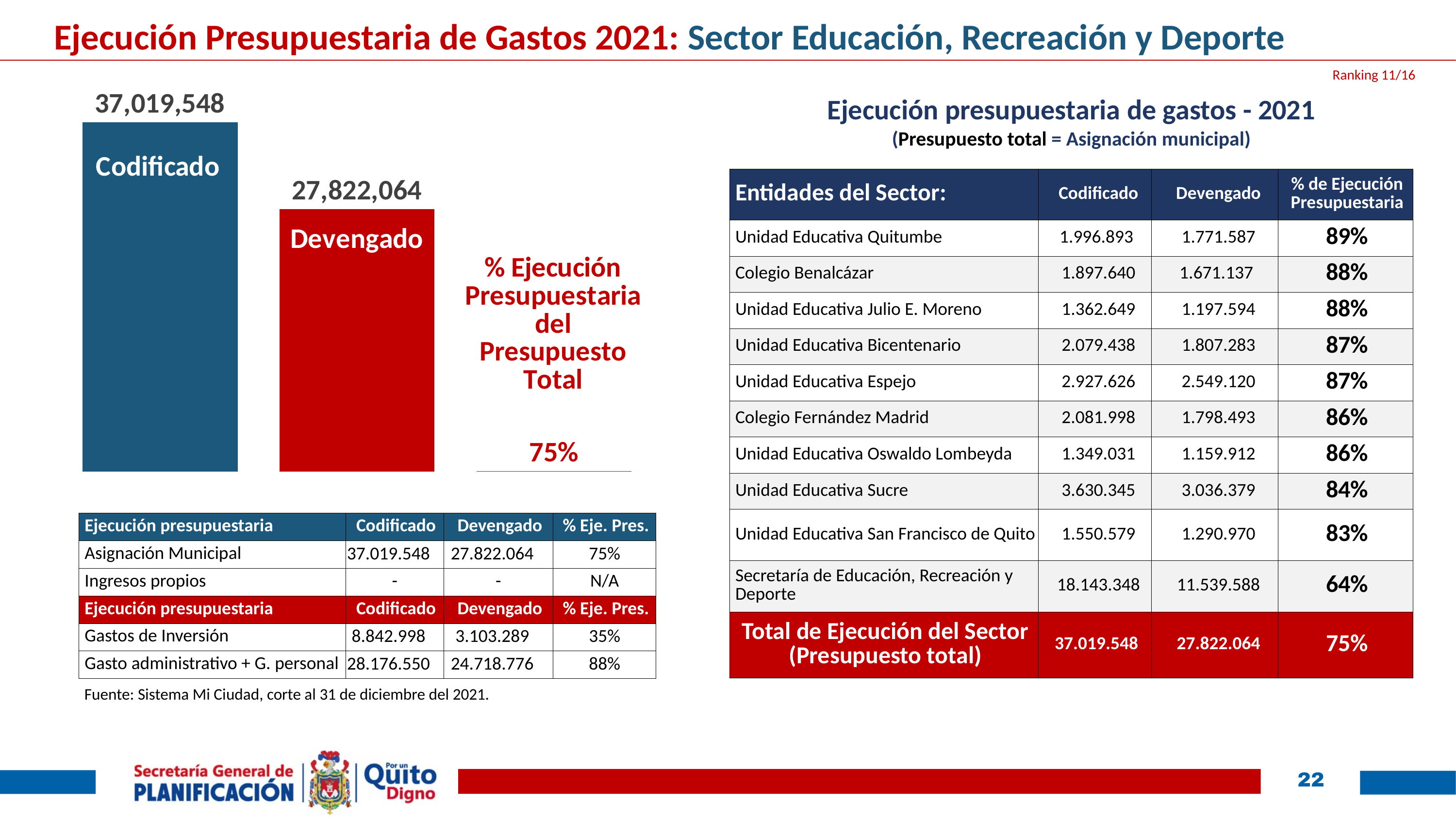

Ejecución Presupuestaria de Gastos 2021: Sector Educación, Recreación y Deporte
Ranking 11/16

### Chart

| Category | Codificado | Devengado | % Ejecución presupuestaria |
|---|---|---|---|
| Cultura | 37019547.99 | 27822064.42 | 0.75155062475413 |
Ejecución presupuestaria de gastos - 2021
(Presupuesto total = Asignación municipal)
| Entidades del Sector: | Codificado | Devengado | % de Ejecución Presupuestaria |
| --- | --- | --- | --- |
| Unidad Educativa Quitumbe | 1.996.893 | 1.771.587 | 89% |
| Colegio Benalcázar | 1.897.640 | 1.671.137 | 88% |
| Unidad Educativa Julio E. Moreno | 1.362.649 | 1.197.594 | 88% |
| Unidad Educativa Bicentenario | 2.079.438 | 1.807.283 | 87% |
| Unidad Educativa Espejo | 2.927.626 | 2.549.120 | 87% |
| Colegio Fernández Madrid | 2.081.998 | 1.798.493 | 86% |
| Unidad Educativa Oswaldo Lombeyda | 1.349.031 | 1.159.912 | 86% |
| Unidad Educativa Sucre | 3.630.345 | 3.036.379 | 84% |
| Unidad Educativa San Francisco de Quito | 1.550.579 | 1.290.970 | 83% |
| Secretaría de Educación, Recreación y Deporte | 18.143.348 | 11.539.588 | 64% |
| Total de Ejecución del Sector (Presupuesto total) | 37.019.548 | 27.822.064 | 75% |
| Ejecución presupuestaria | Codificado | Devengado | % Eje. Pres. |
| --- | --- | --- | --- |
| Asignación Municipal | 37.019.548 | 27.822.064 | 75% |
| Ingresos propios | - | - | N/A |
| Ejecución presupuestaria | Codificado | Devengado | % Eje. Pres. |
| Gastos de Inversión | 8.842.998 | 3.103.289 | 35% |
| Gasto administrativo + G. personal | 28.176.550 | 24.718.776 | 88% |
Fuente: Sistema Mi Ciudad, corte al 31 de diciembre del 2021.
22